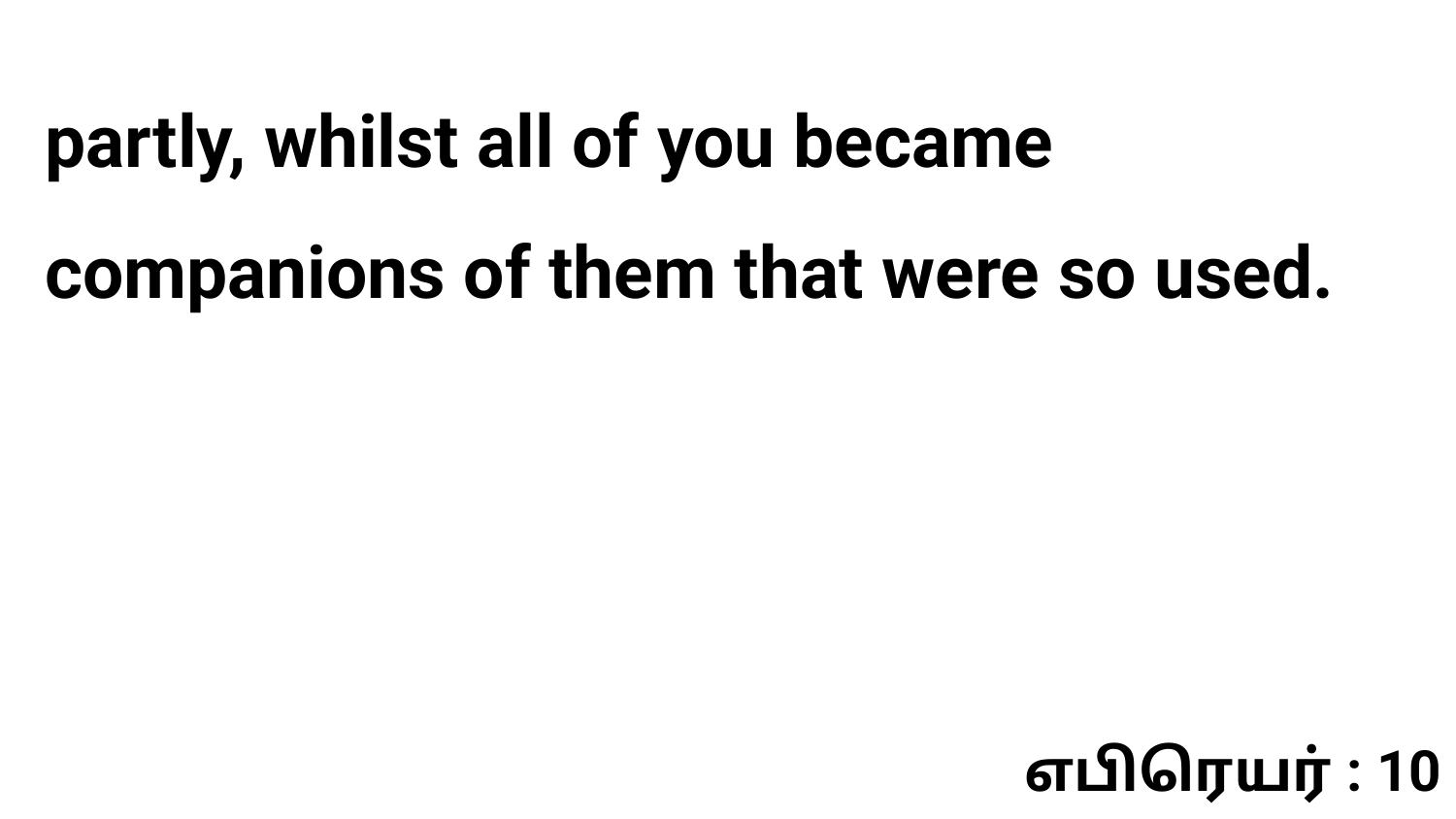

partly, whilst all of you became companions of them that were so used.
எபிரெயர் : 10